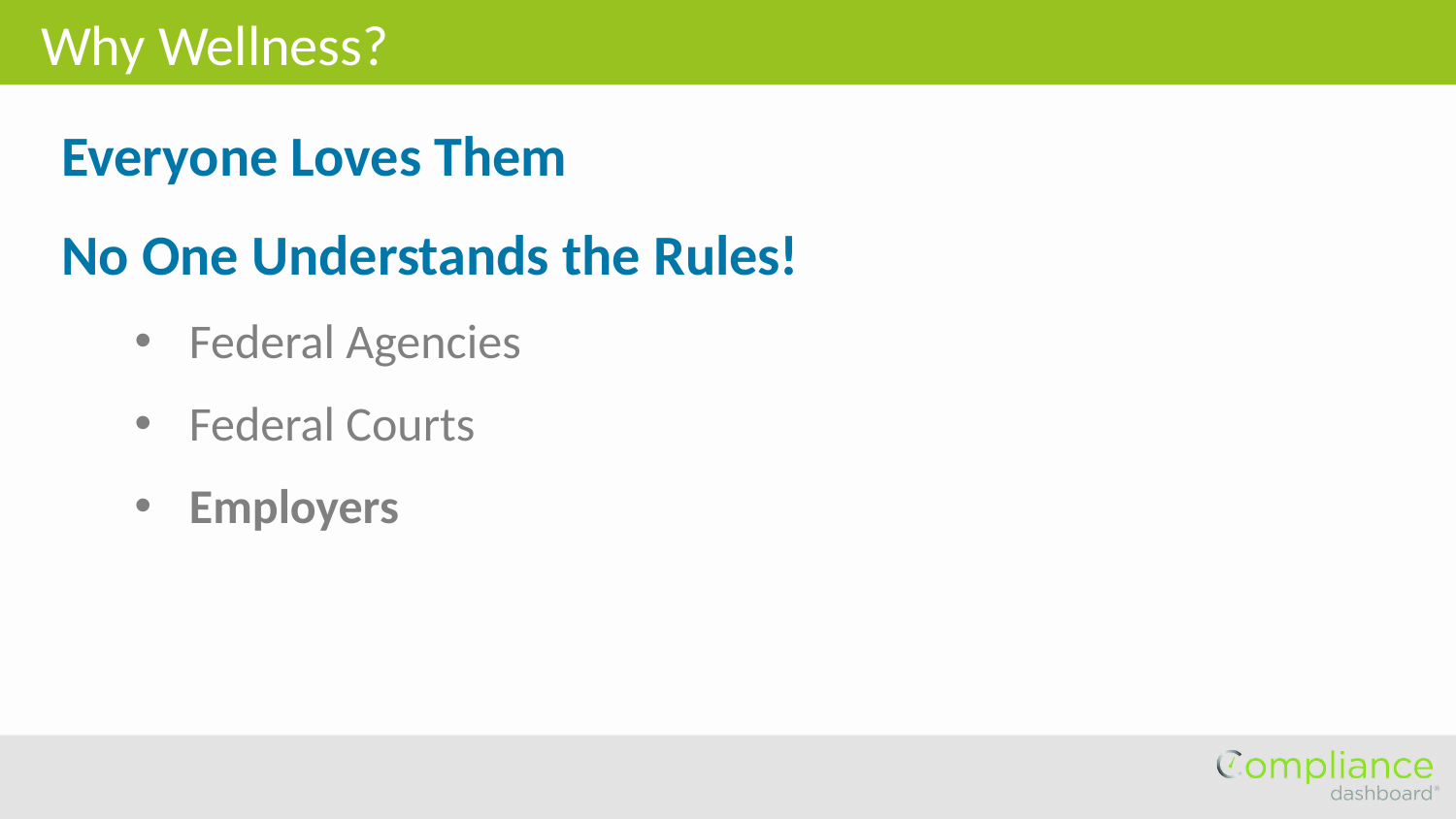

Why Wellness?
Everyone Loves Them
No One Understands the Rules!
Federal Agencies
Federal Courts
Employers